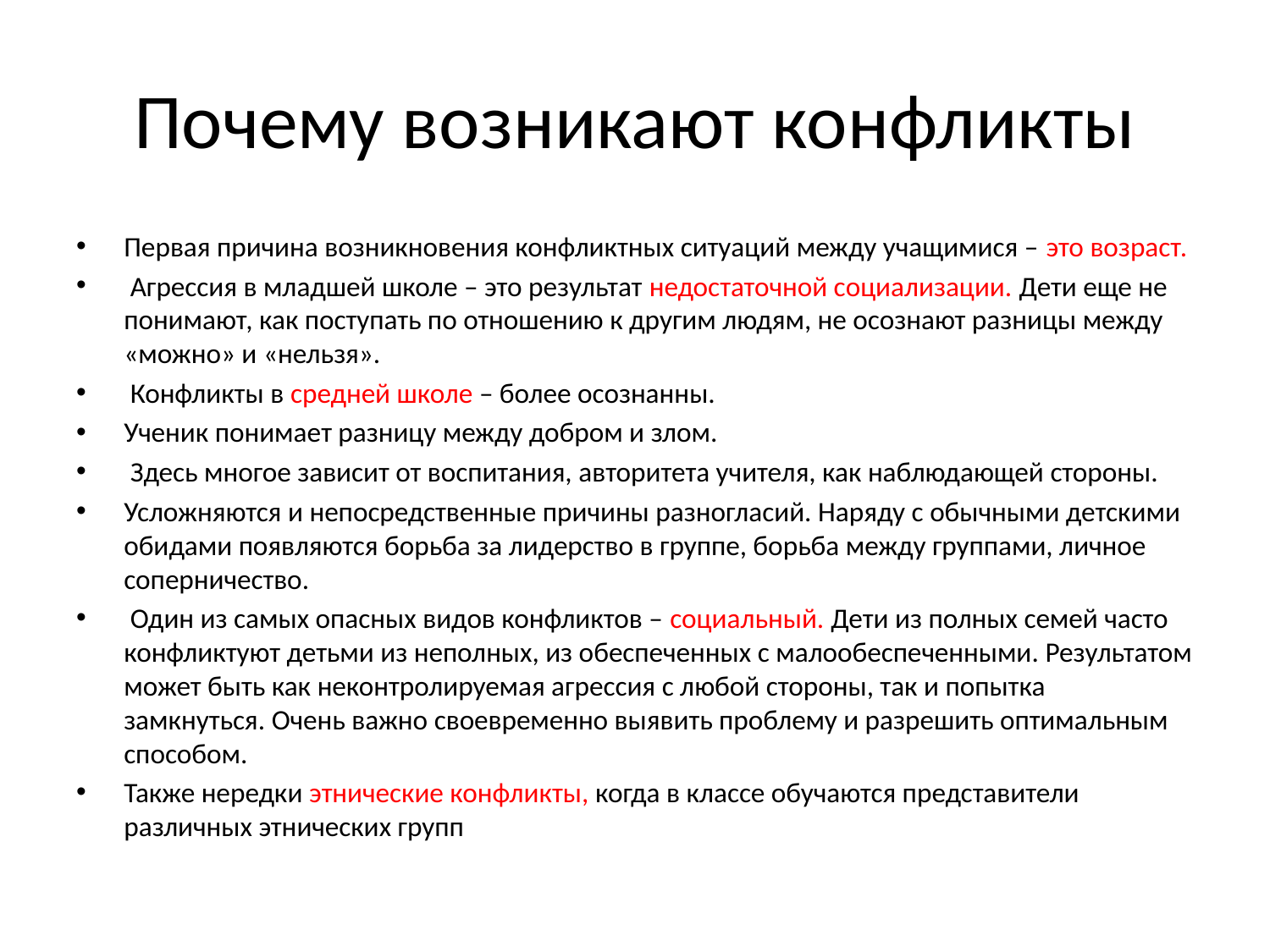

# Почему возникают конфликты
Первая причина возникновения конфликтных ситуаций между учащимися – это возраст.
 Агрессия в младшей школе – это результат недостаточной социализации. Дети еще не понимают, как поступать по отношению к другим людям, не осознают разницы между «можно» и «нельзя».
 Конфликты в средней школе – более осознанны.
Ученик понимает разницу между добром и злом.
 Здесь многое зависит от воспитания, авторитета учителя, как наблюдающей стороны.
Усложняются и непосредственные причины разногласий. Наряду с обычными детскими обидами появляются борьба за лидерство в группе, борьба между группами, личное соперничество.
 Один из самых опасных видов конфликтов – социальный. Дети из полных семей часто конфликтуют детьми из неполных, из обеспеченных с малообеспеченными. Результатом может быть как неконтролируемая агрессия с любой стороны, так и попытка замкнуться. Очень важно своевременно выявить проблему и разрешить оптимальным способом.
Также нередки этнические конфликты, когда в классе обучаются представители различных этнических групп